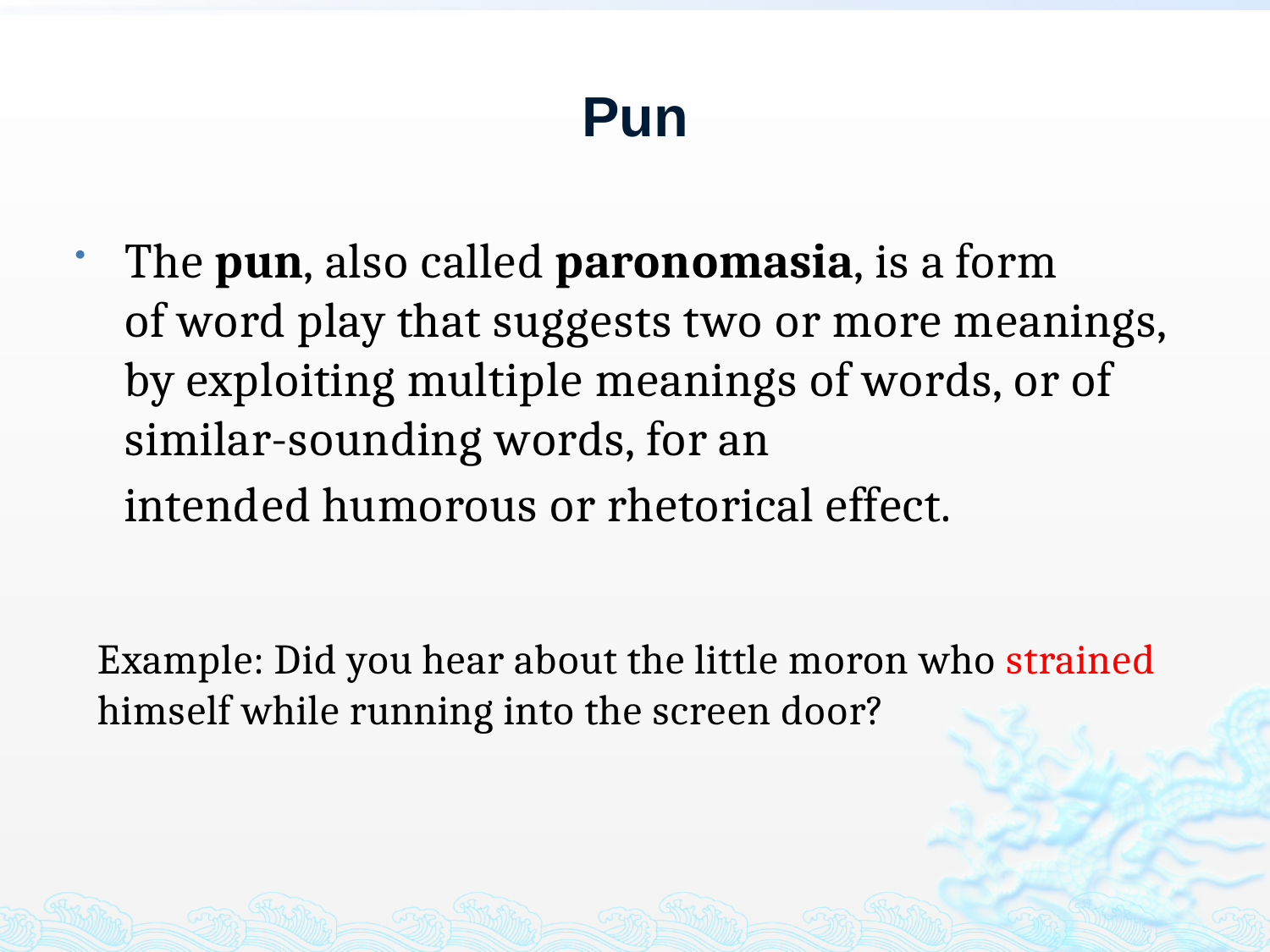

# Pun
The pun, also called paronomasia, is a form of word play that suggests two or more meanings, by exploiting multiple meanings of words, or of similar-sounding words, for an intended humorous or rhetorical effect.
Example: Did you hear about the little moron who strained himself while running into the screen door?